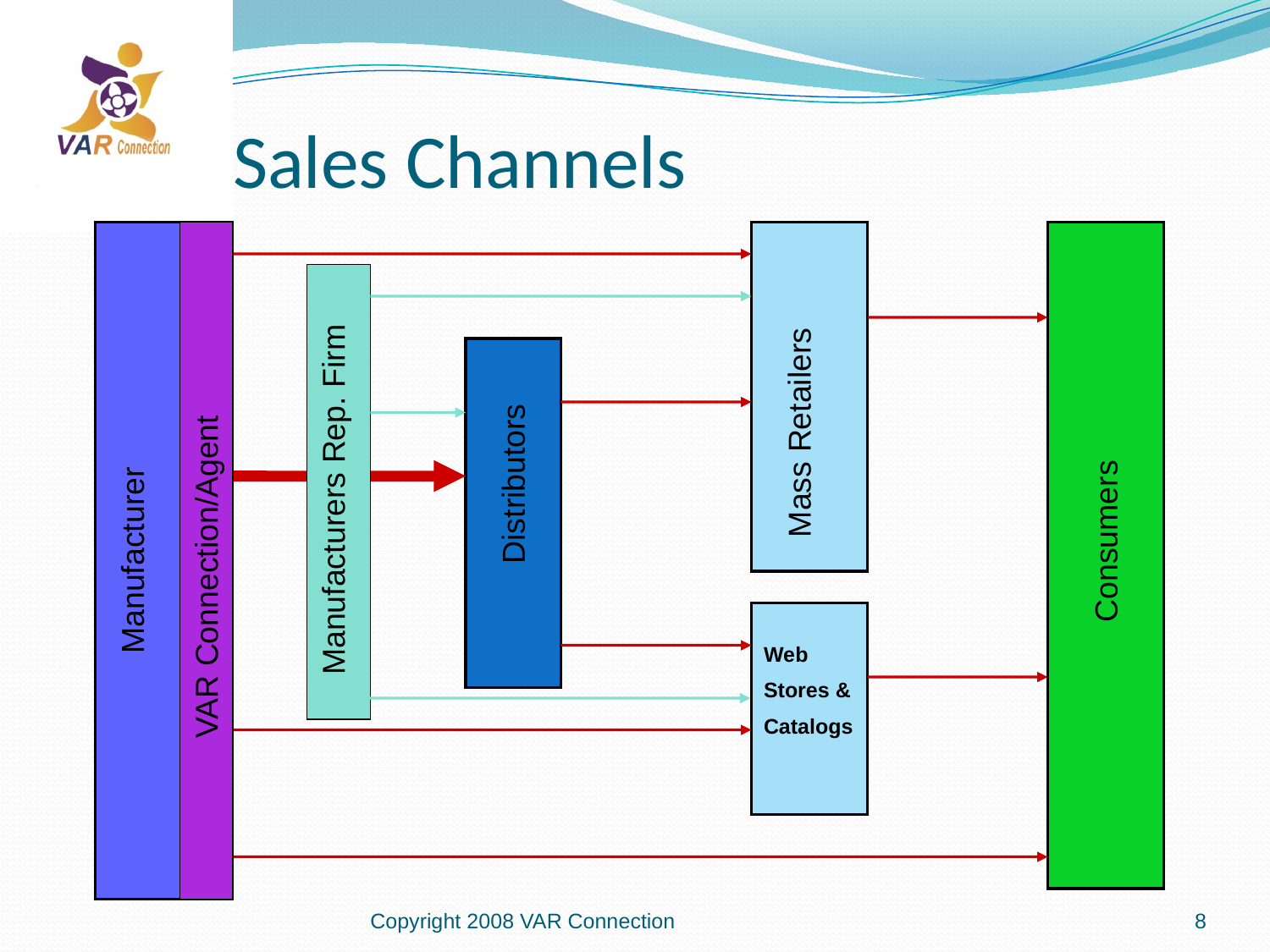

# Sales Channels

Mass Retailers

Distributors
Manufacturers Rep. Firm

Manufacturer
VAR Connection/Agent
Consumers

Web
Stores &
Catalogs

Copyright 2008 VAR Connection
8